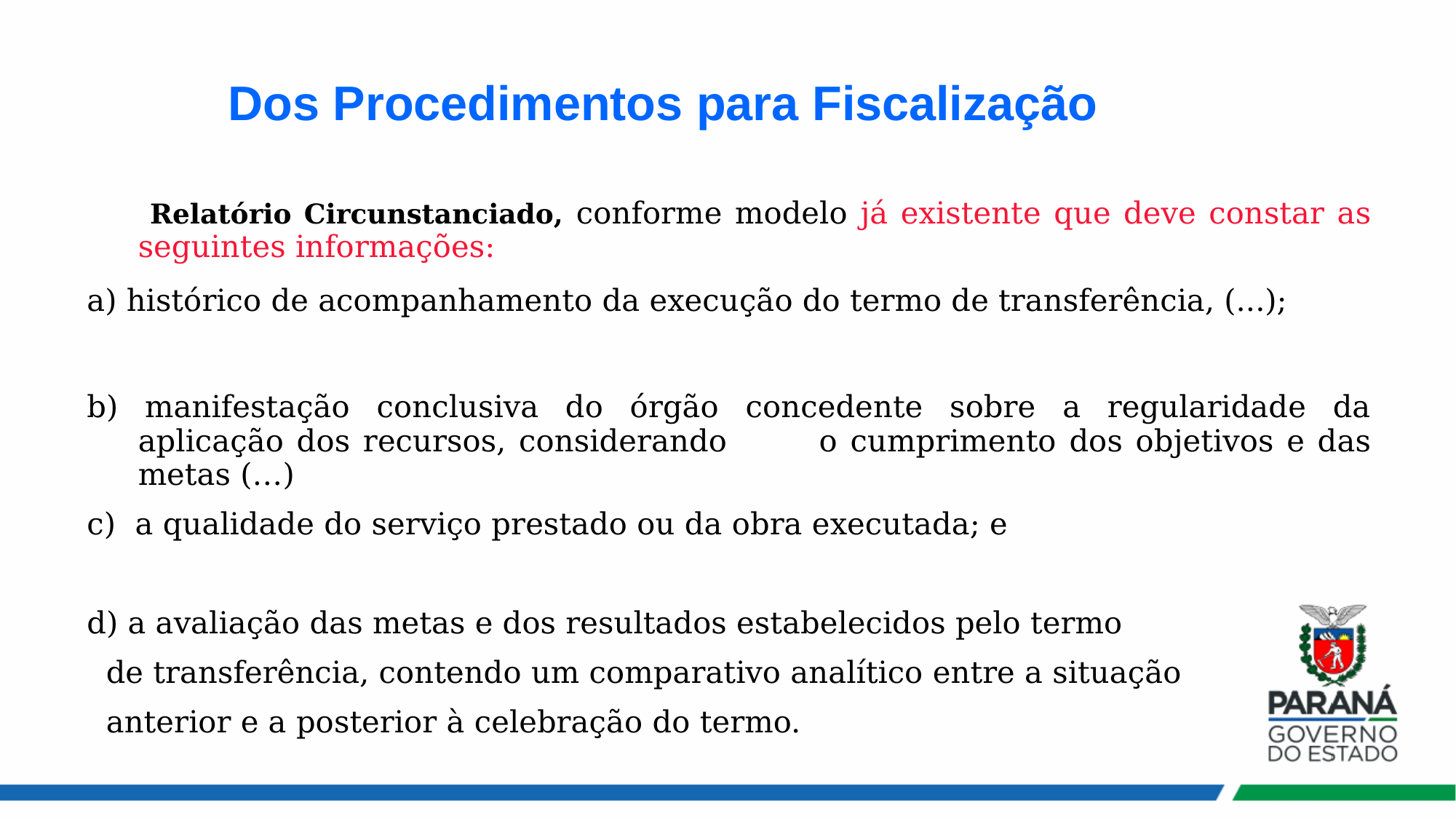

# Dos Procedimentos para Fiscalização
     Relatório Circunstanciado, conforme modelo já existente que deve constar as seguintes informações:
a) histórico de acompanhamento da execução do termo de transferência, (...);

b) manifestação conclusiva do órgão concedente sobre a regularidade da aplicação dos recursos, considerando 	 o cumprimento dos objetivos e das metas (…)
c)  a qualidade do serviço prestado ou da obra executada; e

d) a avaliação das metas e dos resultados estabelecidos pelo termo
  de transferência, contendo um comparativo analítico entre a situação
  anterior e a posterior à celebração do termo.